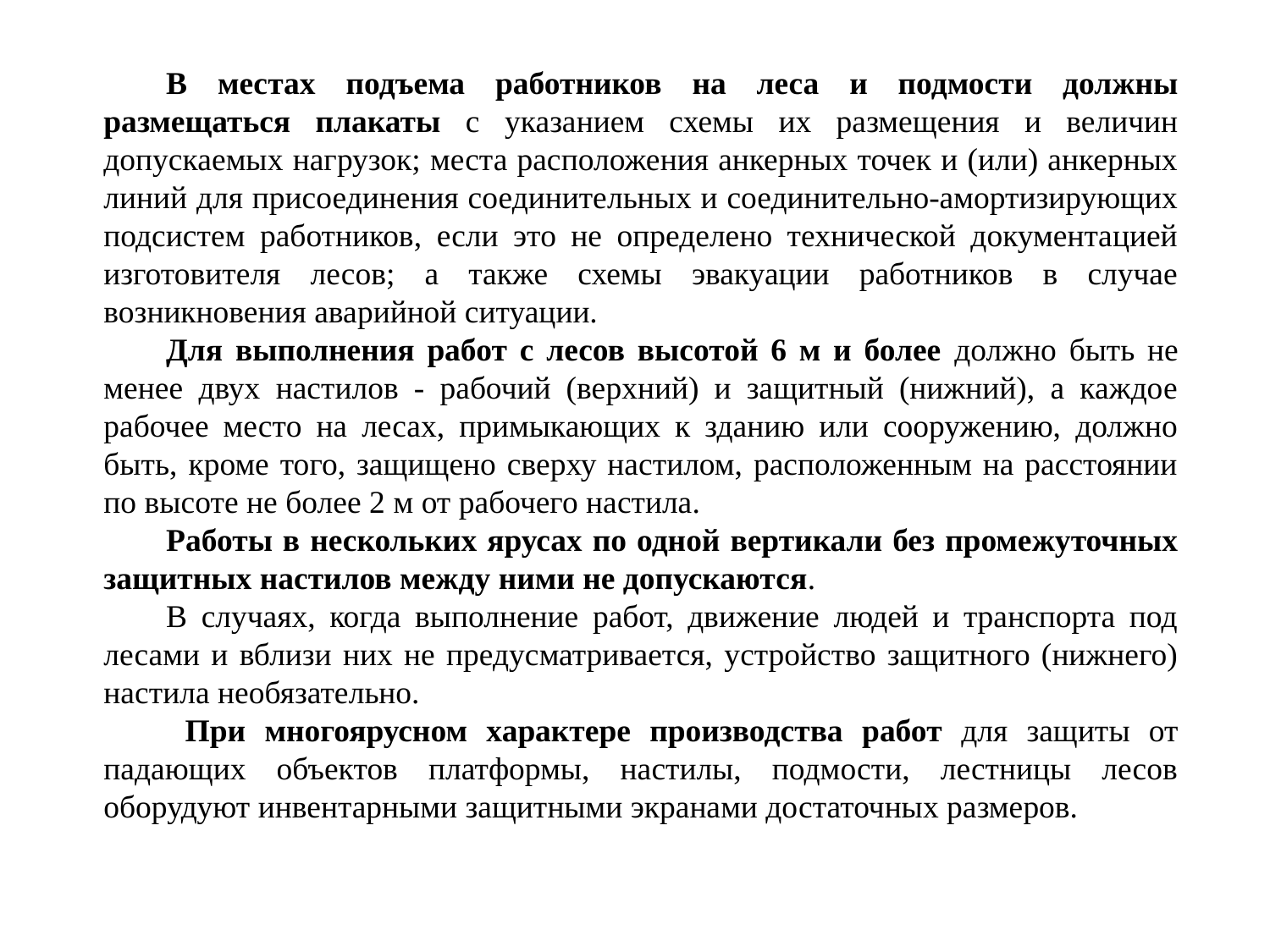

В местах подъема работников на леса и подмости должны размещаться плакаты с указанием схемы их размещения и величин допускаемых нагрузок; места расположения анкерных точек и (или) анкерных линий для присоединения соединительных и соединительно-амортизирующих подсистем работников, если это не определено технической документацией изготовителя лесов; а также схемы эвакуации работников в случае возникновения аварийной ситуации.
Для выполнения работ с лесов высотой 6 м и более должно быть не менее двух настилов - рабочий (верхний) и защитный (нижний), а каждое рабочее место на лесах, примыкающих к зданию или сооружению, должно быть, кроме того, защищено сверху настилом, расположенным на расстоянии по высоте не более 2 м от рабочего настила.
Работы в нескольких ярусах по одной вертикали без промежуточных защитных настилов между ними не допускаются.
В случаях, когда выполнение работ, движение людей и транспорта под лесами и вблизи них не предусматривается, устройство защитного (нижнего) настила необязательно.
 При многоярусном характере производства работ для защиты от падающих объектов платформы, настилы, подмости, лестницы лесов оборудуют инвентарными защитными экранами достаточных размеров.